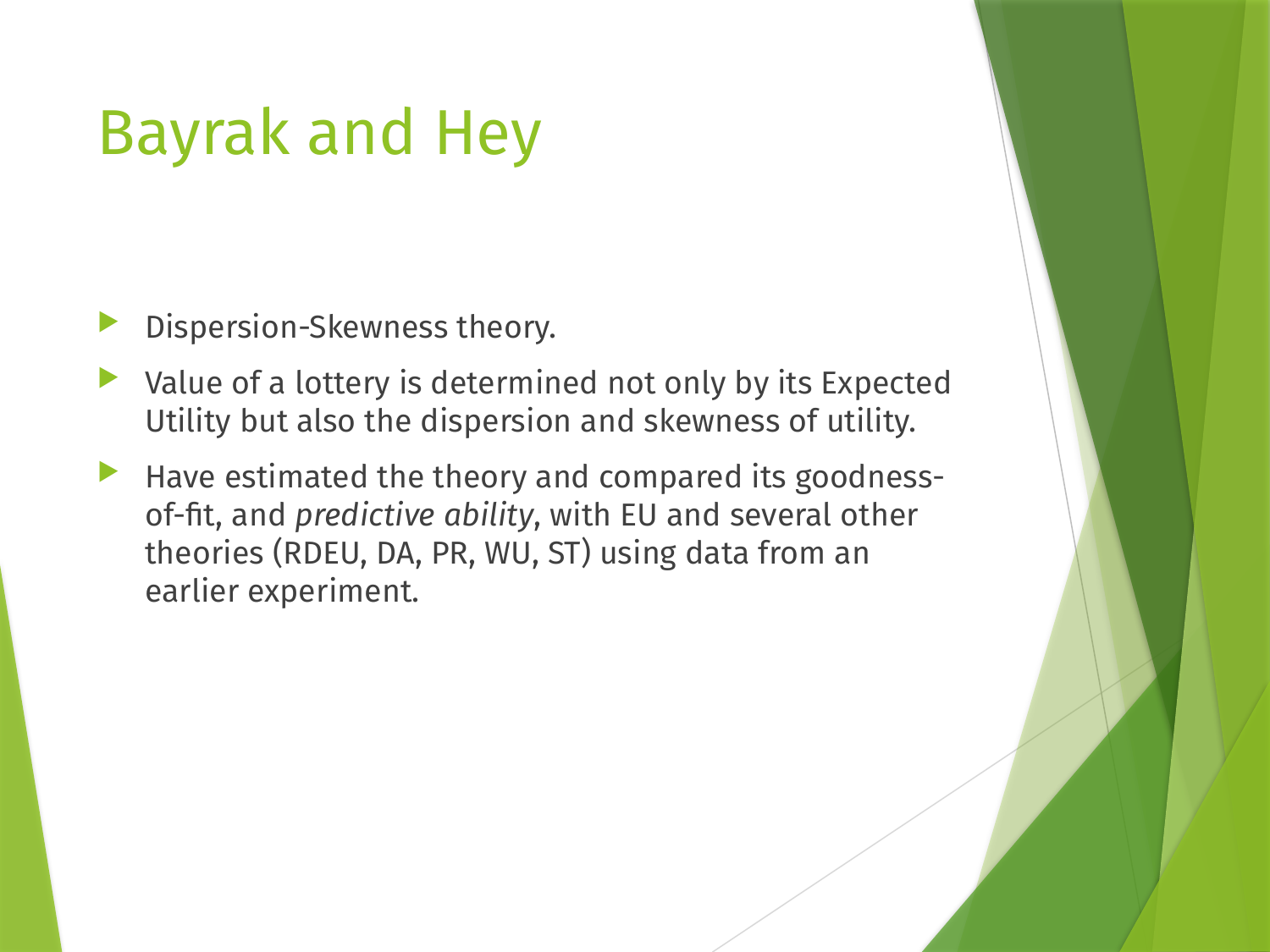

# Bayrak and Hey
Dispersion-Skewness theory.
Value of a lottery is determined not only by its Expected Utility but also the dispersion and skewness of utility.
Have estimated the theory and compared its goodness-of-fit, and predictive ability, with EU and several other theories (RDEU, DA, PR, WU, ST) using data from an earlier experiment.